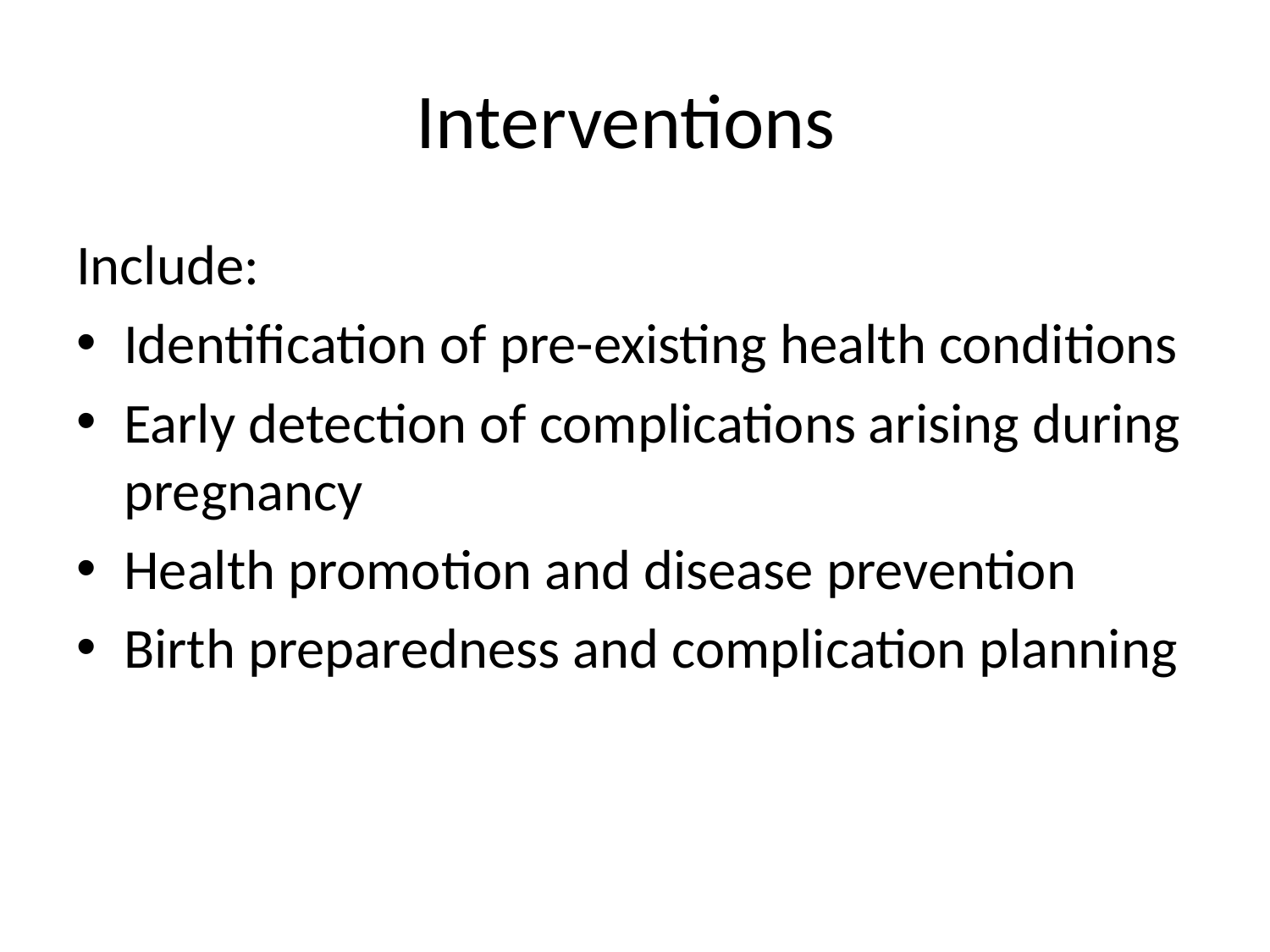

# Interventions
Include:
Identification of pre-existing health conditions
Early detection of complications arising during pregnancy
Health promotion and disease prevention
Birth preparedness and complication planning